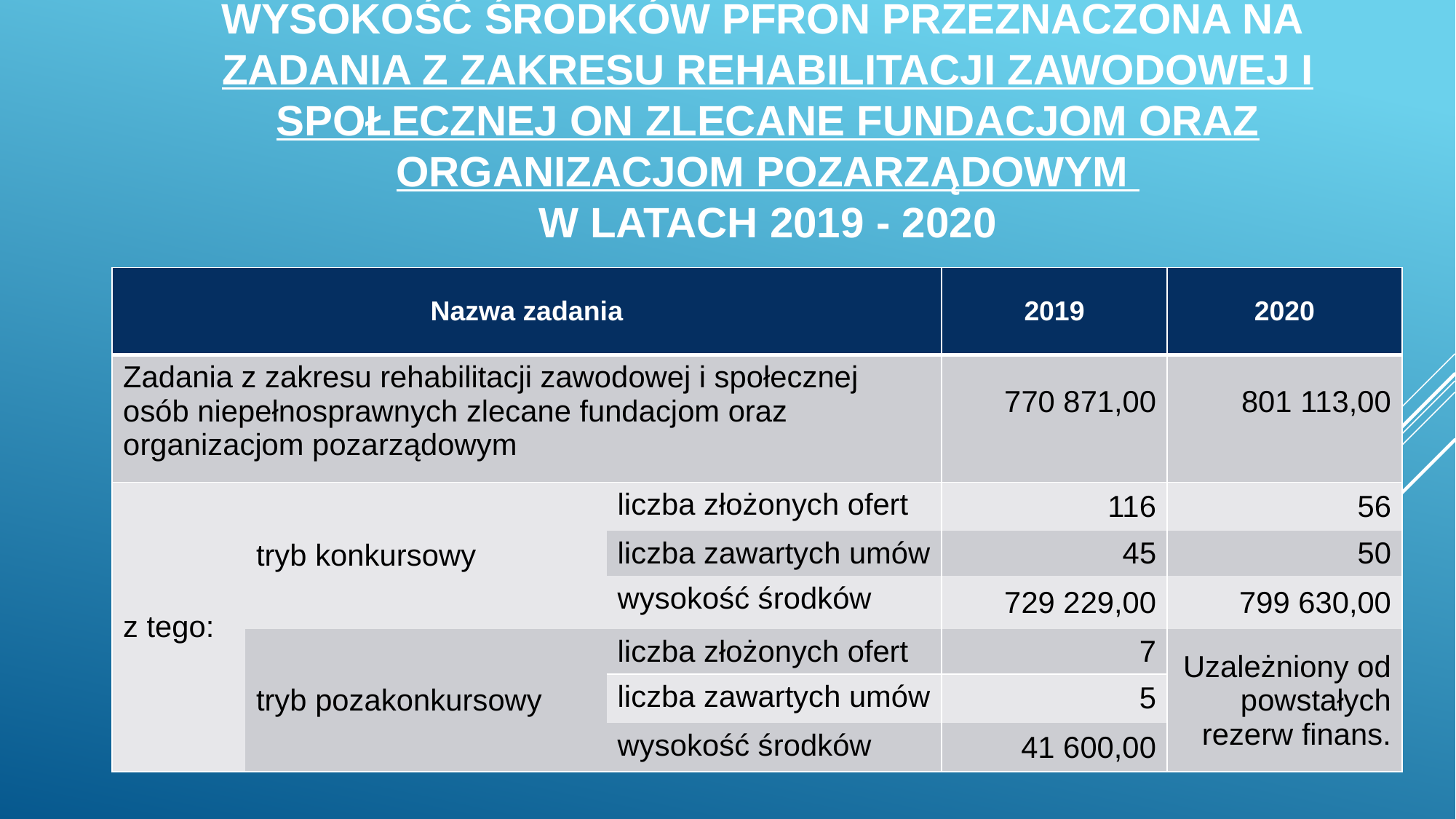

# WYSOKOŚĆ ŚRODKÓW PFRON PRZEZNACZONA NA ZADANIA Z ZAKRESU REHABILITACJI ZAWODOWEJ I SPOŁECZNEJ ON ZLECANE FUNDACJOM ORAZ ORGANIZACJOM POZARZĄDOWYM W LATACH 2019 - 2020
| Nazwa zadania |  |  | 2019 | 2020 |
| --- | --- | --- | --- | --- |
| Zadania z zakresu rehabilitacji zawodowej i społecznej osób niepełnosprawnych zlecane fundacjom oraz organizacjom pozarządowym |  |  | 770 871,00 | 801 113,00 |
| z tego: | tryb konkursowy | liczba złożonych ofert | 116 | 56 |
|  |  | liczba zawartych umów | 45 | 50 |
|  |  | wysokość środków | 729 229,00 | 799 630,00 |
|  | tryb pozakonkursowy | liczba złożonych ofert | 7 | Uzależniony od powstałych rezerw finans. |
|  |  | liczba zawartych umów | 5 |  |
|  |  | wysokość środków | 41 600,00 |  |